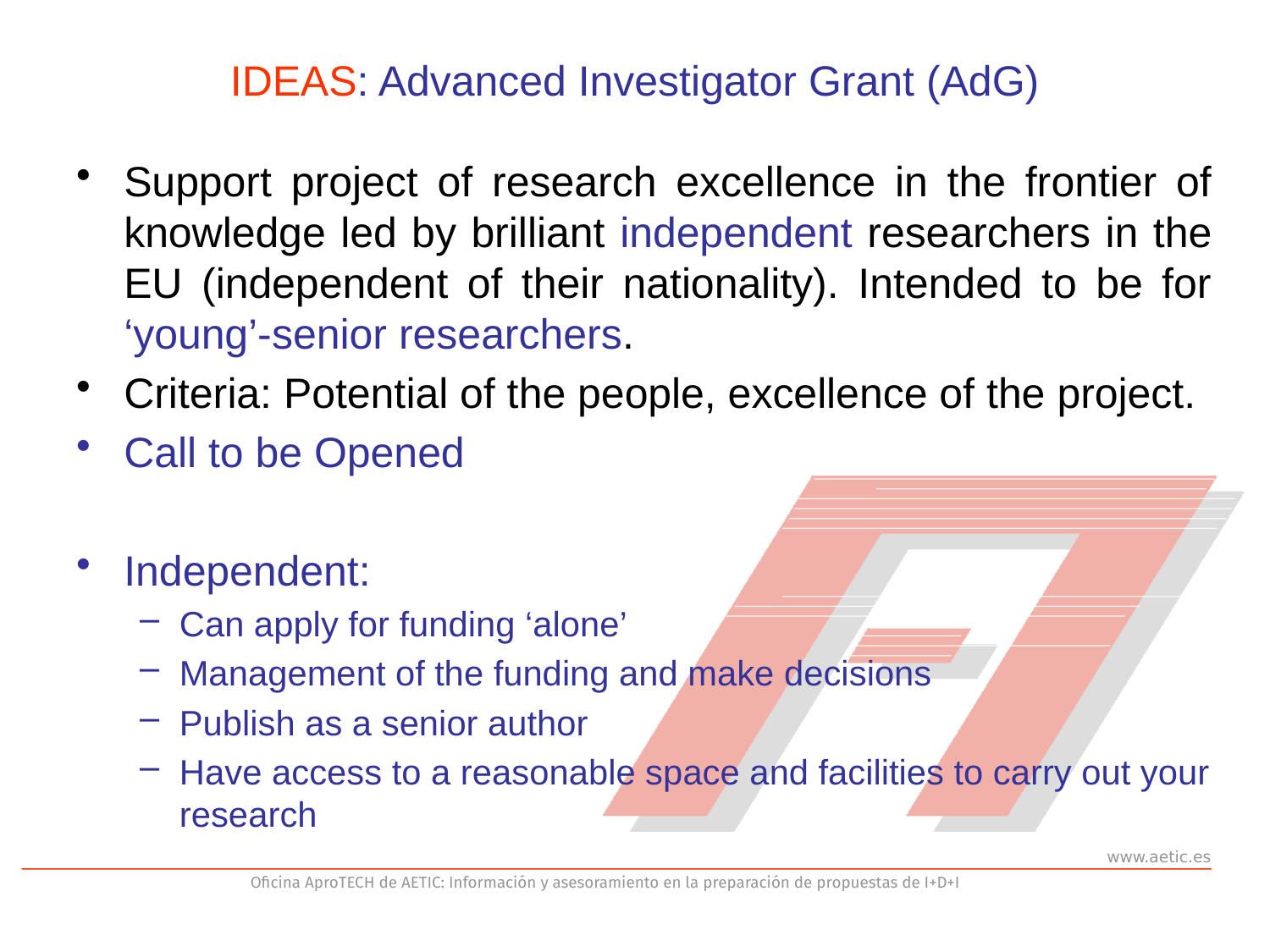

# IDEAS: Advanced Investigator Grant (AdG)
Support project of research excellence in the frontier of knowledge led by brilliant independent researchers in the EU (independent of their nationality). Intended to be for ‘young’-senior researchers.
Criteria: Potential of the people, excellence of the project.
Call to be Opened

Independent:
Can apply for funding ‘alone’
Management of the funding and make decisions
Publish as a senior author
Have access to a reasonable space and facilities to carry out your research